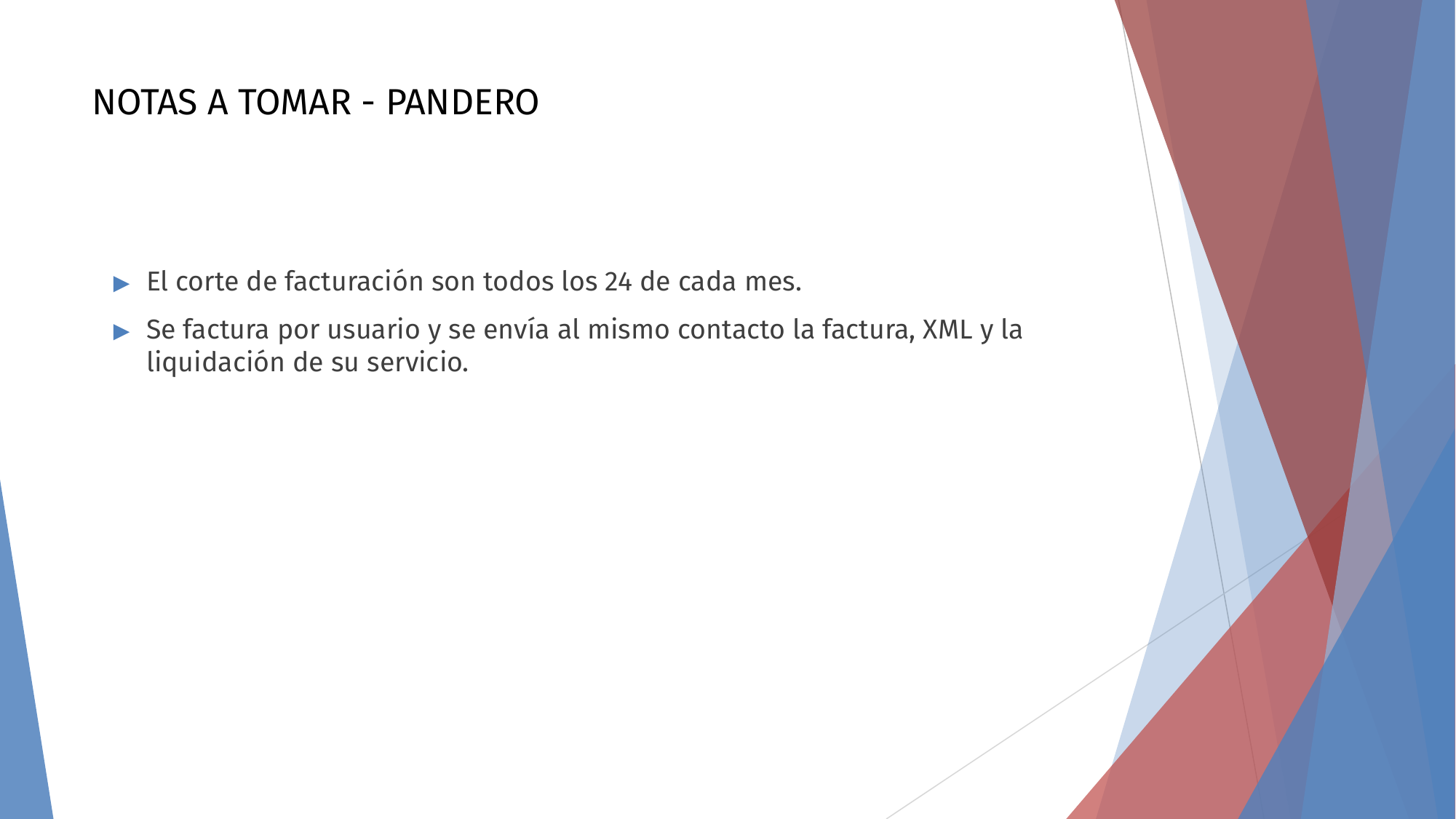

# NOTAS A TOMAR - PANDERO
El corte de facturación son todos los 24 de cada mes.
Se factura por usuario y se envía al mismo contacto la factura, XML y la liquidación de su servicio.